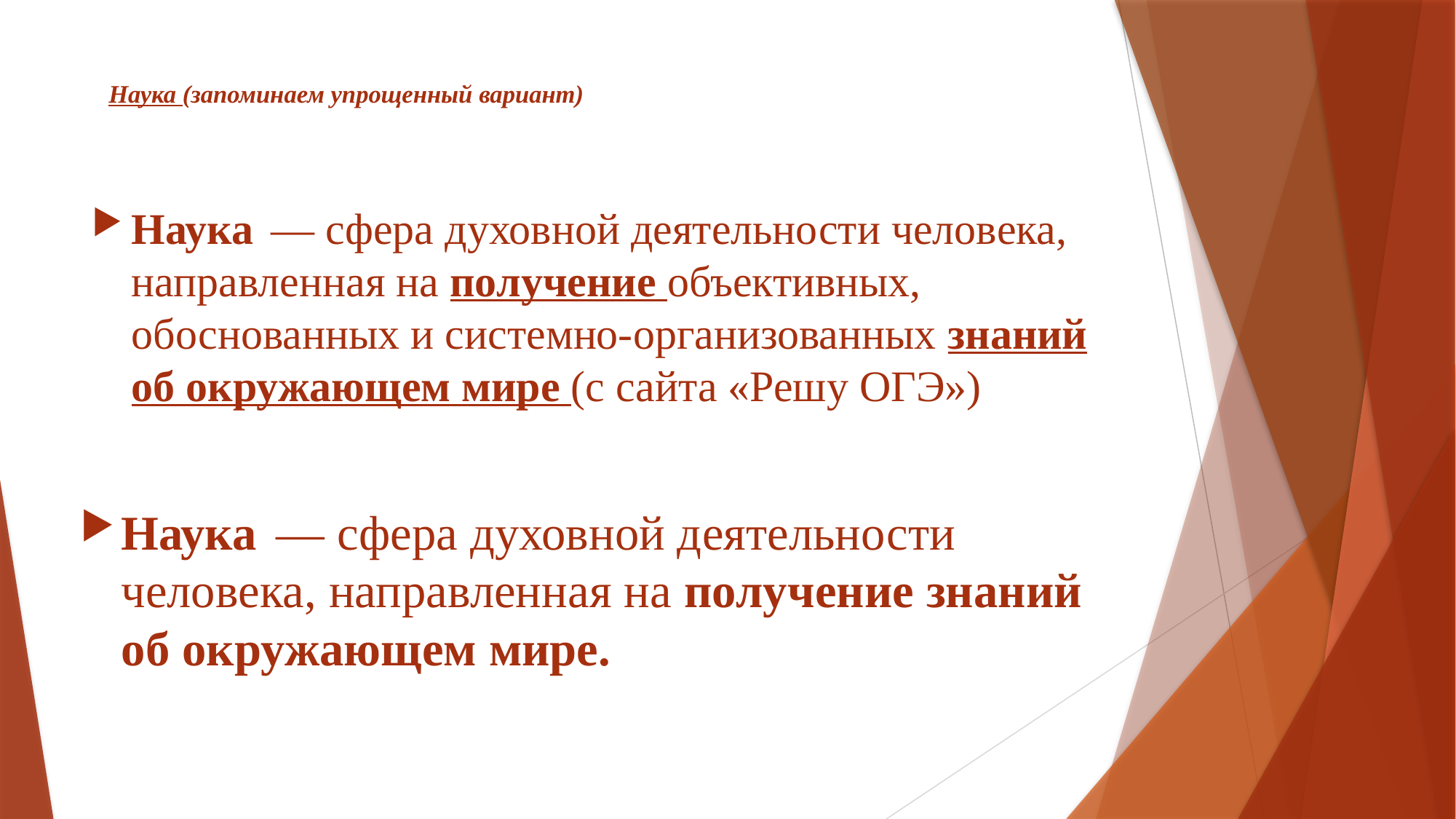

# Наука (запоминаем упрощенный вариант)
Наука  — сфера духовной деятельности человека, направленная на получение объективных, обоснованных и системно-организованных знаний об окружающем мире (с сайта «Решу ОГЭ»)
Наука  — сфера духовной деятельности человека, направленная на получение знаний об окружающем мире.